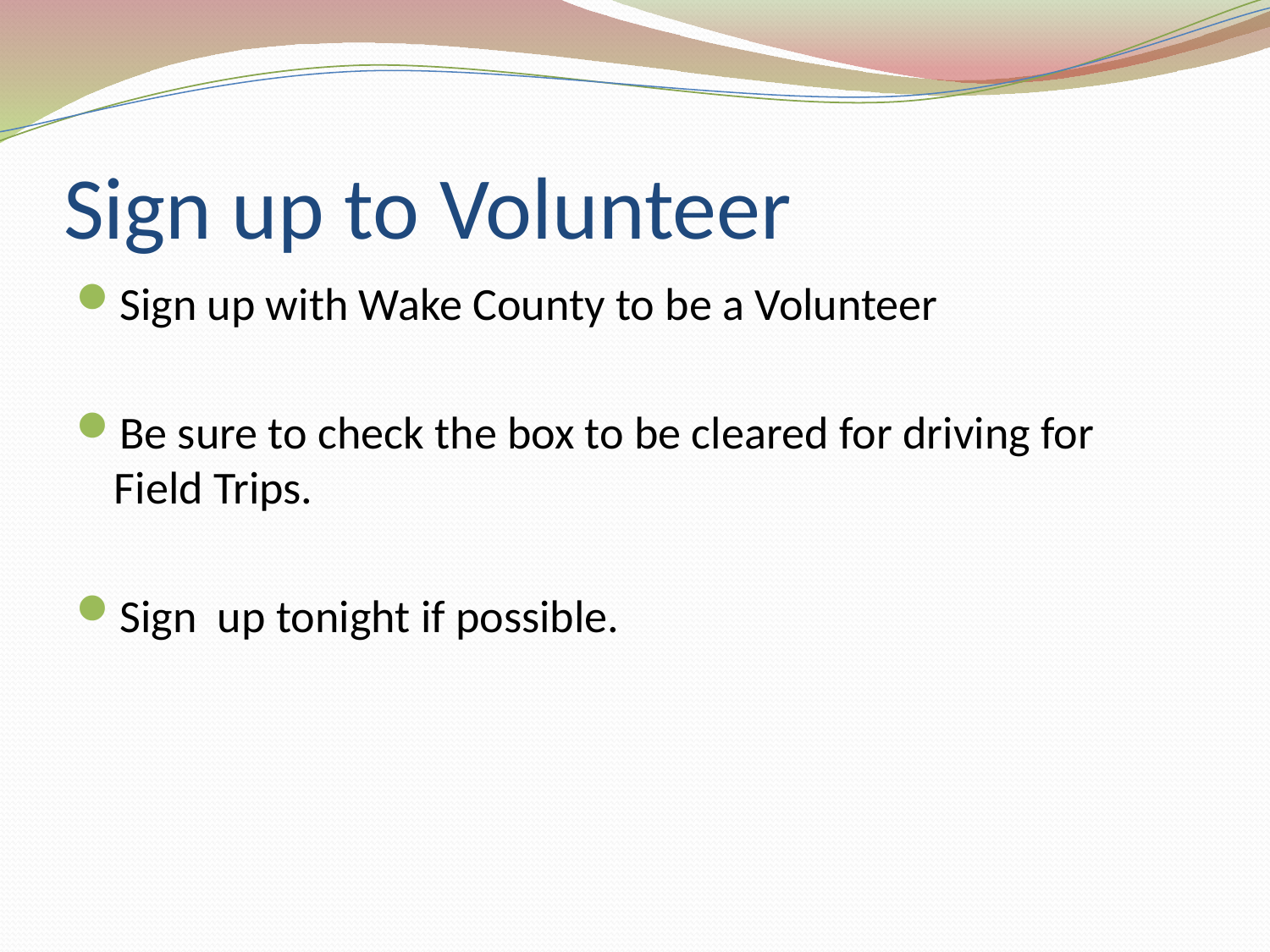

# Sign up to Volunteer
Sign up with Wake County to be a Volunteer

Be sure to check the box to be cleared for driving for Field Trips.

Sign  up tonight if possible.